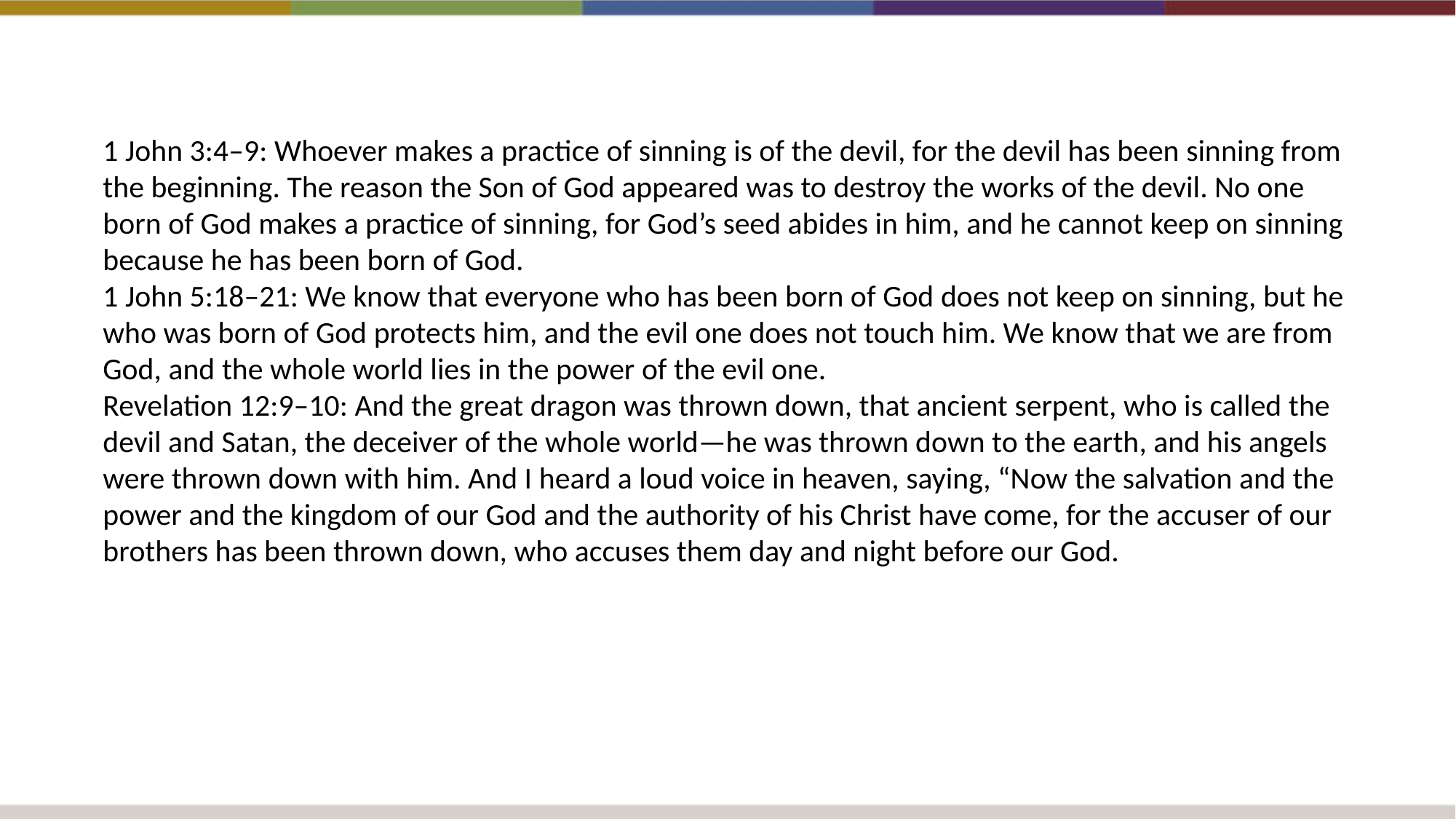

1 John 3:4–9: Whoever makes a practice of sinning is of the devil, for the devil has been sinning from the beginning. The reason the Son of God appeared was to destroy the works of the devil. No one born of God makes a practice of sinning, for God’s seed abides in him, and he cannot keep on sinning because he has been born of God.
1 John 5:18–21: We know that everyone who has been born of God does not keep on sinning, but he who was born of God protects him, and the evil one does not touch him. We know that we are from God, and the whole world lies in the power of the evil one.
Revelation 12:9–10: And the great dragon was thrown down, that ancient serpent, who is called the devil and Satan, the deceiver of the whole world—he was thrown down to the earth, and his angels were thrown down with him. And I heard a loud voice in heaven, saying, “Now the salvation and the power and the kingdom of our God and the authority of his Christ have come, for the accuser of our brothers has been thrown down, who accuses them day and night before our God.